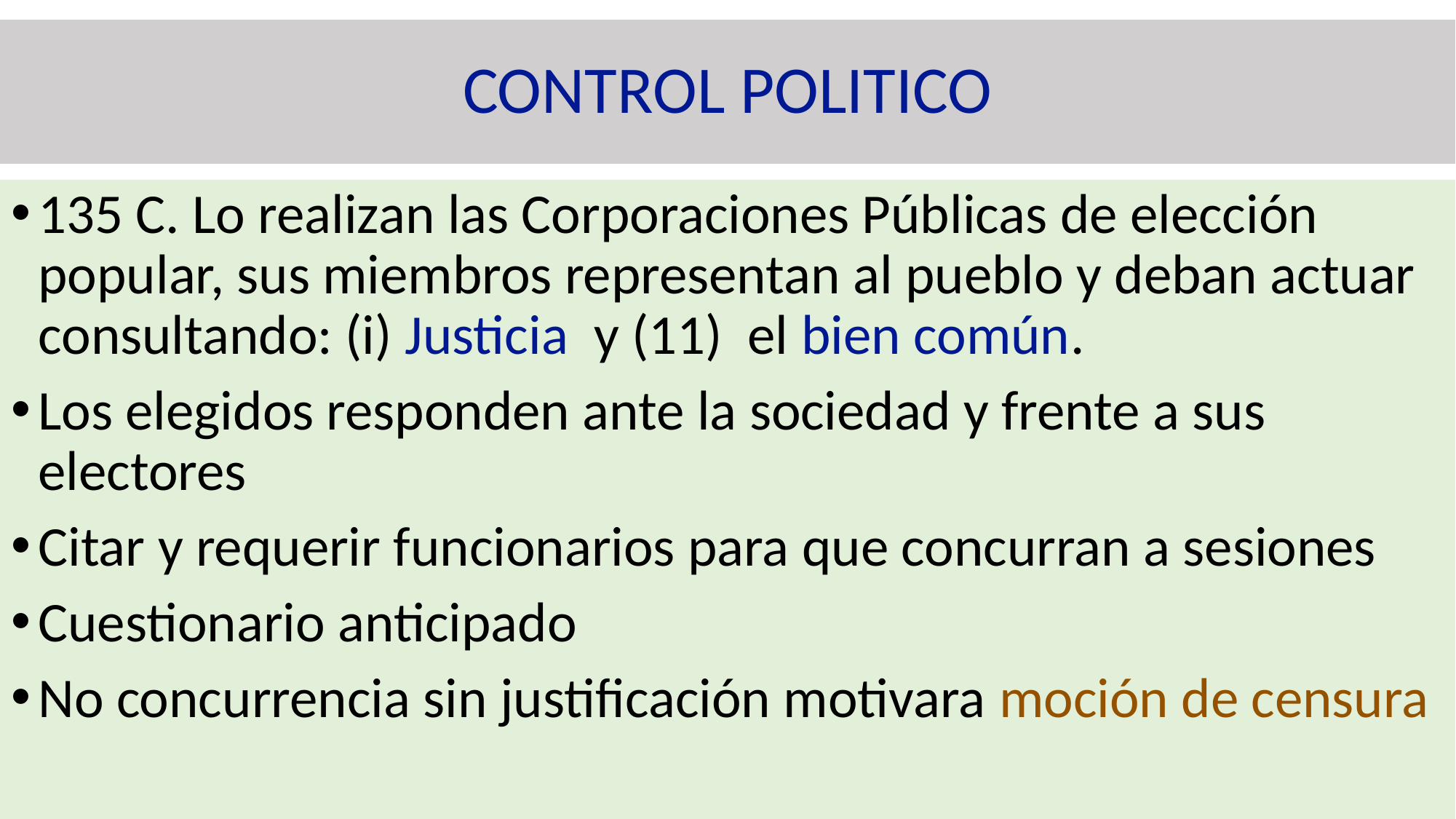

# CONTROL POLITICO
135 C. Lo realizan las Corporaciones Públicas de elección popular, sus miembros representan al pueblo y deban actuar consultando: (i) Justicia  y (11)  el bien común.
Los elegidos responden ante la sociedad y frente a sus electores
Citar y requerir funcionarios para que concurran a sesiones
Cuestionario anticipado
No concurrencia sin justificación motivara moción de censura